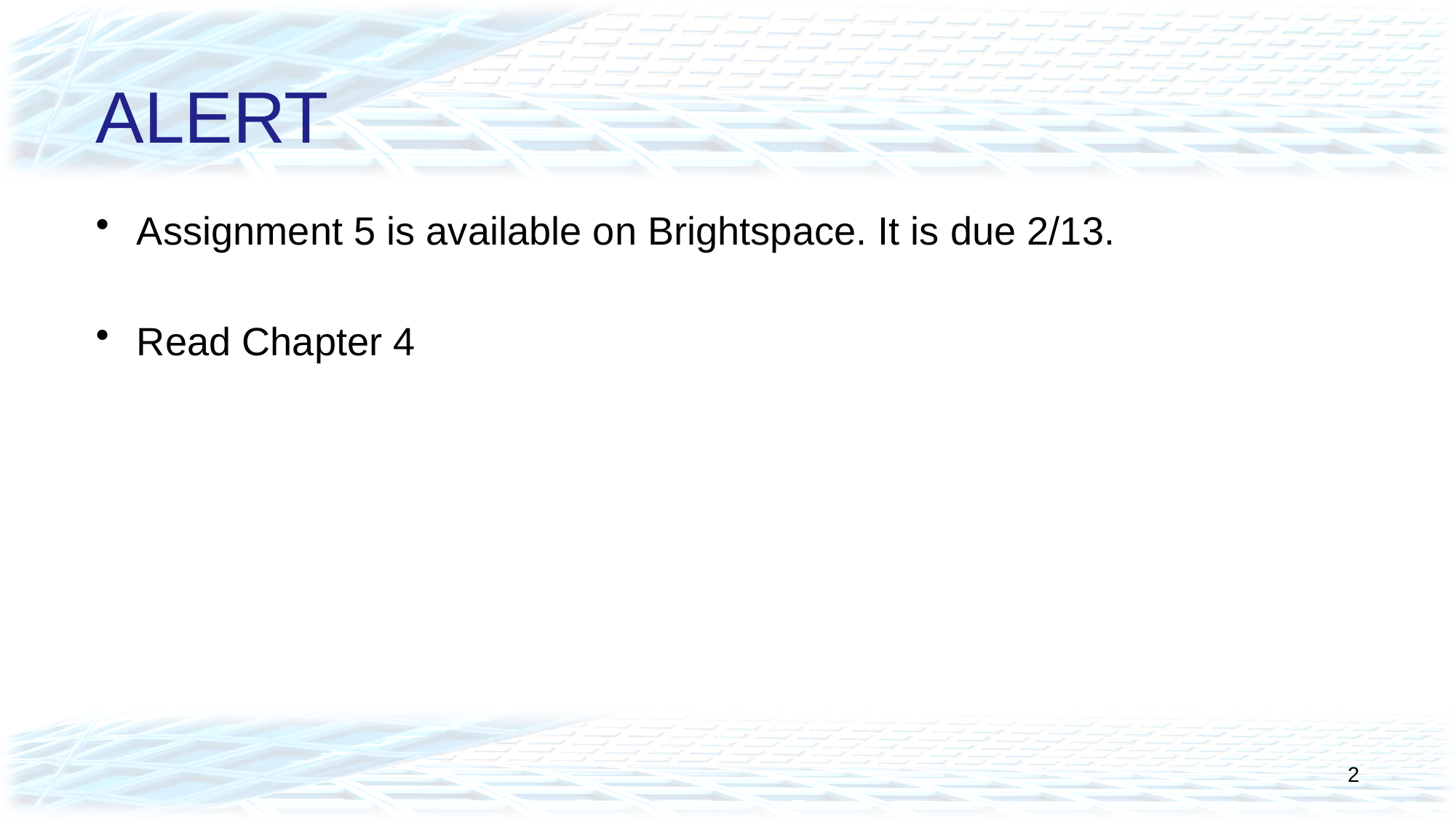

# ALERT
Assignment 5 is available on Brightspace. It is due 2/13.

Read Chapter 4

2